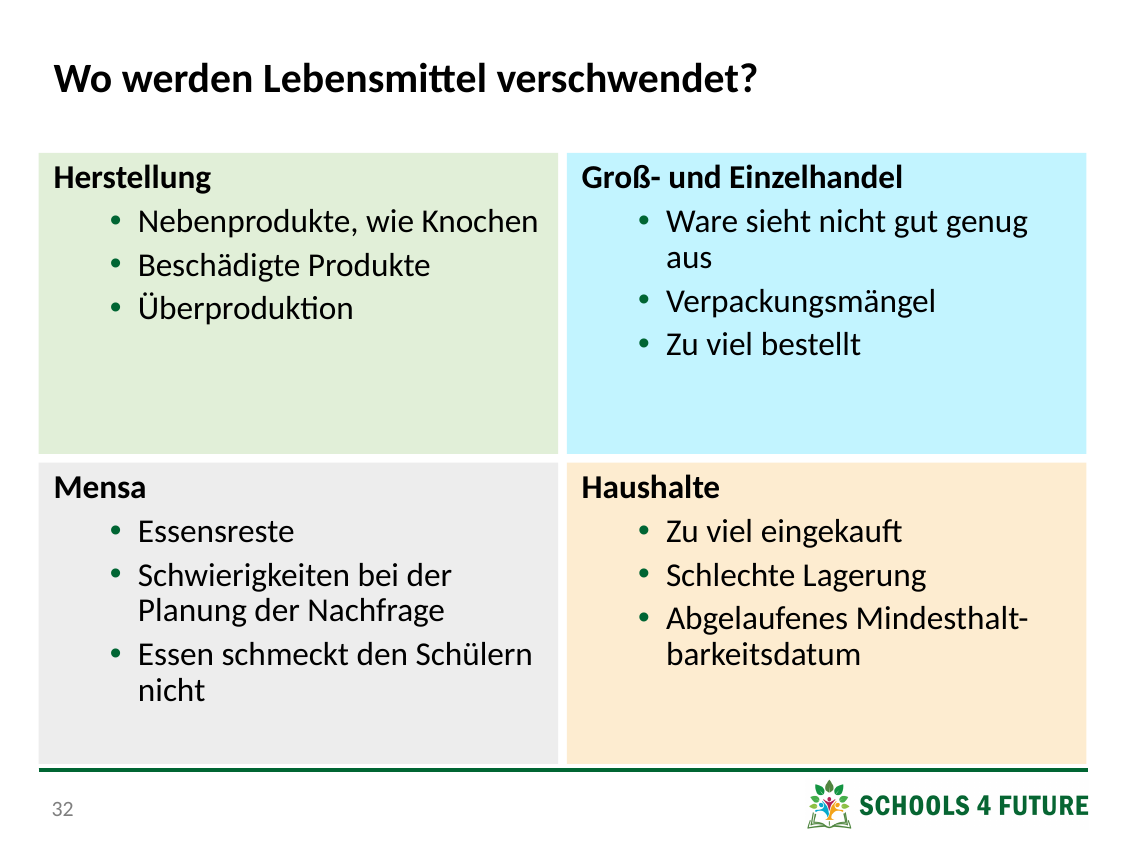

# Wo werden Lebensmittel verschwendet?
Herstellung
Nebenprodukte, wie Knochen
Beschädigte Produkte
Überproduktion

Groß- und Einzelhandel
Ware sieht nicht gut genug aus
Verpackungsmängel
Zu viel bestellt
Mensa
Essensreste
Schwierigkeiten bei der Planung der Nachfrage
Essen schmeckt den Schülern nicht
Haushalte
Zu viel eingekauft
Schlechte Lagerung
Abgelaufenes Mindesthalt-barkeitsdatum